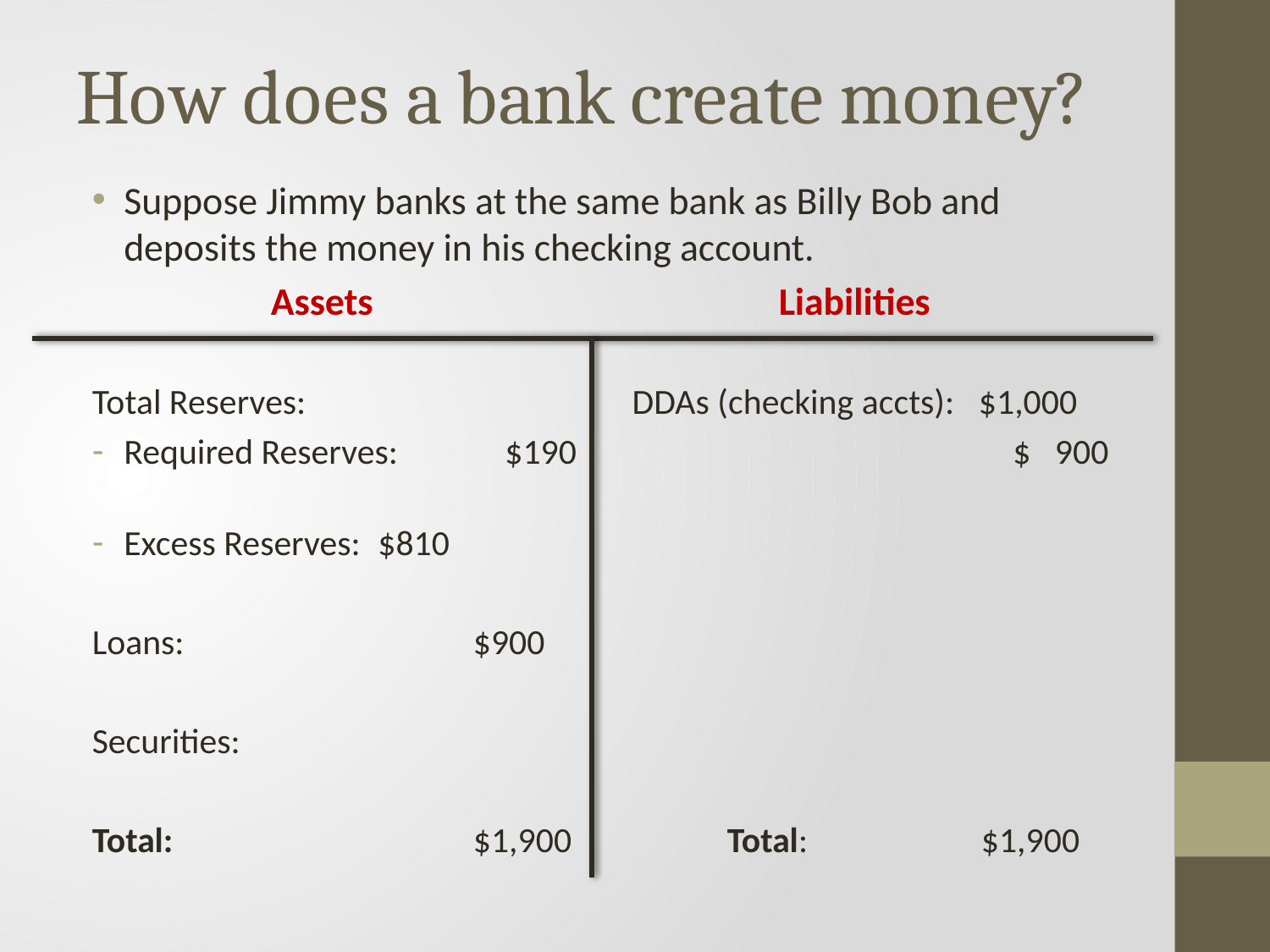

# How does a bank create money?
Suppose Jimmy banks at the same bank as Billy Bob and deposits the money in his checking account.
Assets				Liabilities

Total Reserves:  			    DDAs (checking accts):   $1,000
Required Reserves: 	$190				$   900
Excess Reserves: 	$810

Loans:			$900

Securities:

Total: 			$1,900		Total: 		$1,900